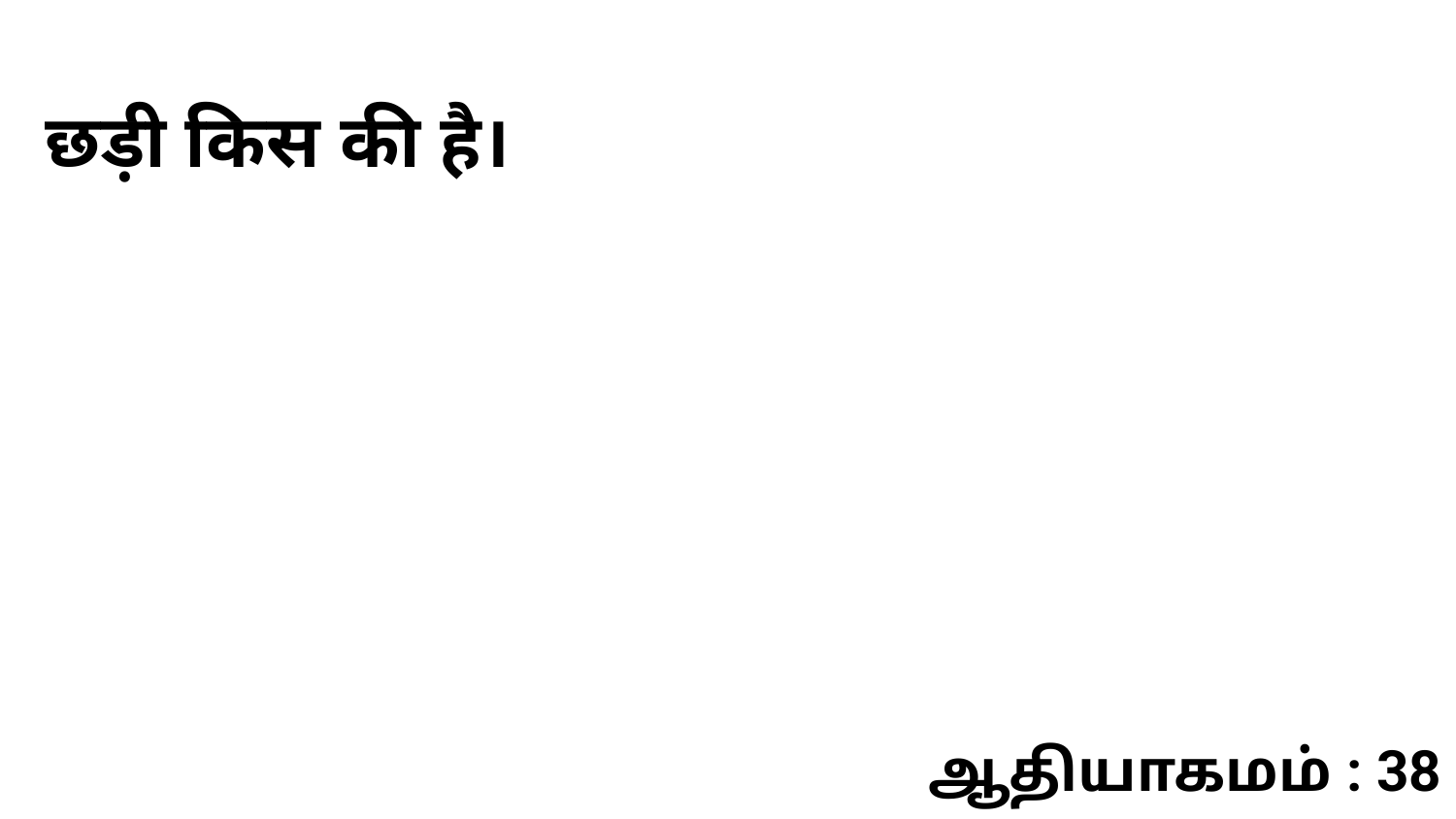

छड़ी किस की है।
ஆதியாகமம் : 38